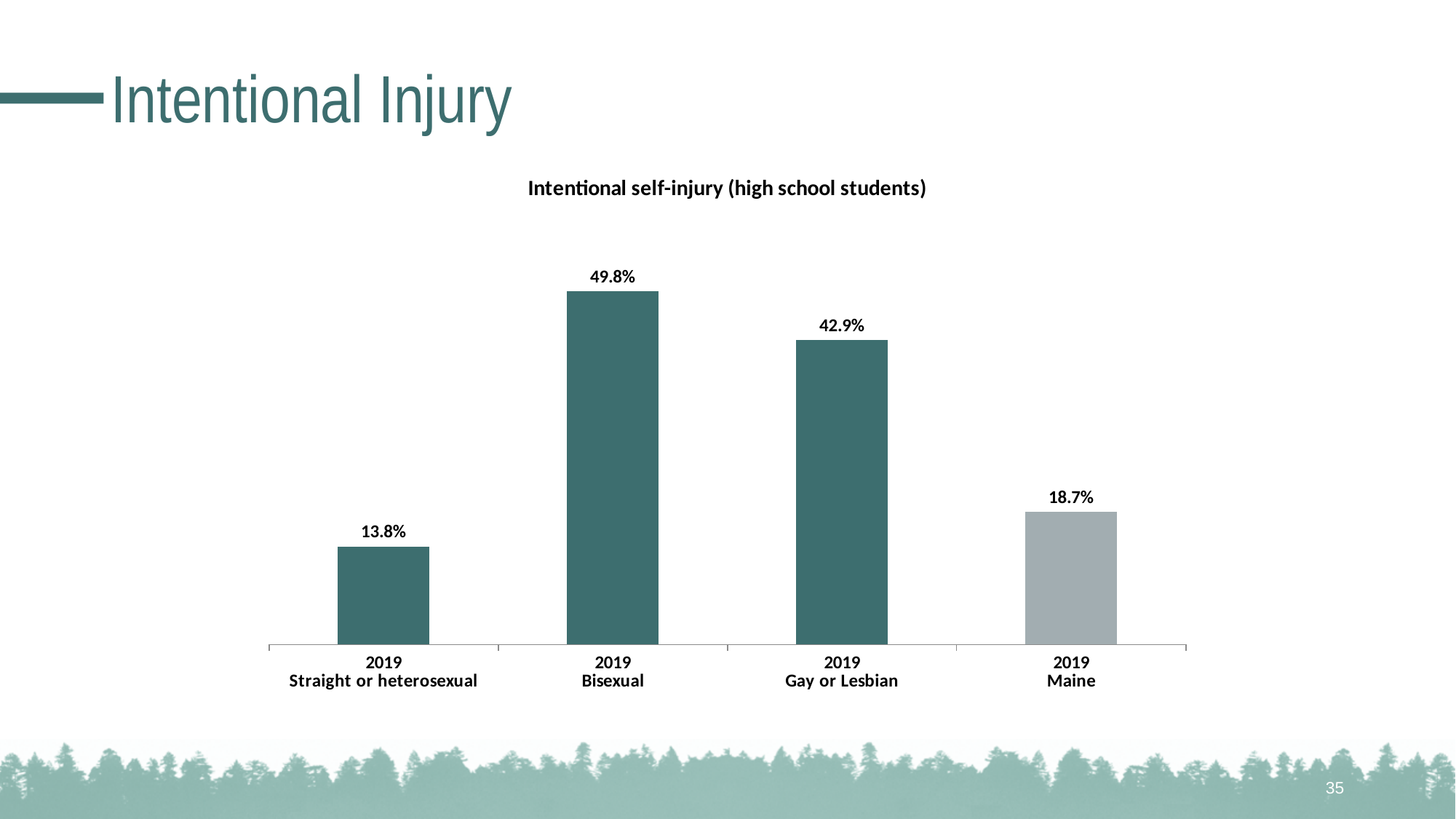

# Intentional Injury

### Chart: Intentional self-injury (high school students)

| Category |  |
|---|---|
| 2019
Straight or heterosexual | 0.138 |
| 2019
Bisexual | 0.498 |
| 2019
Gay or Lesbian | 0.429 |
| 2019
Maine | 0.187 |
35